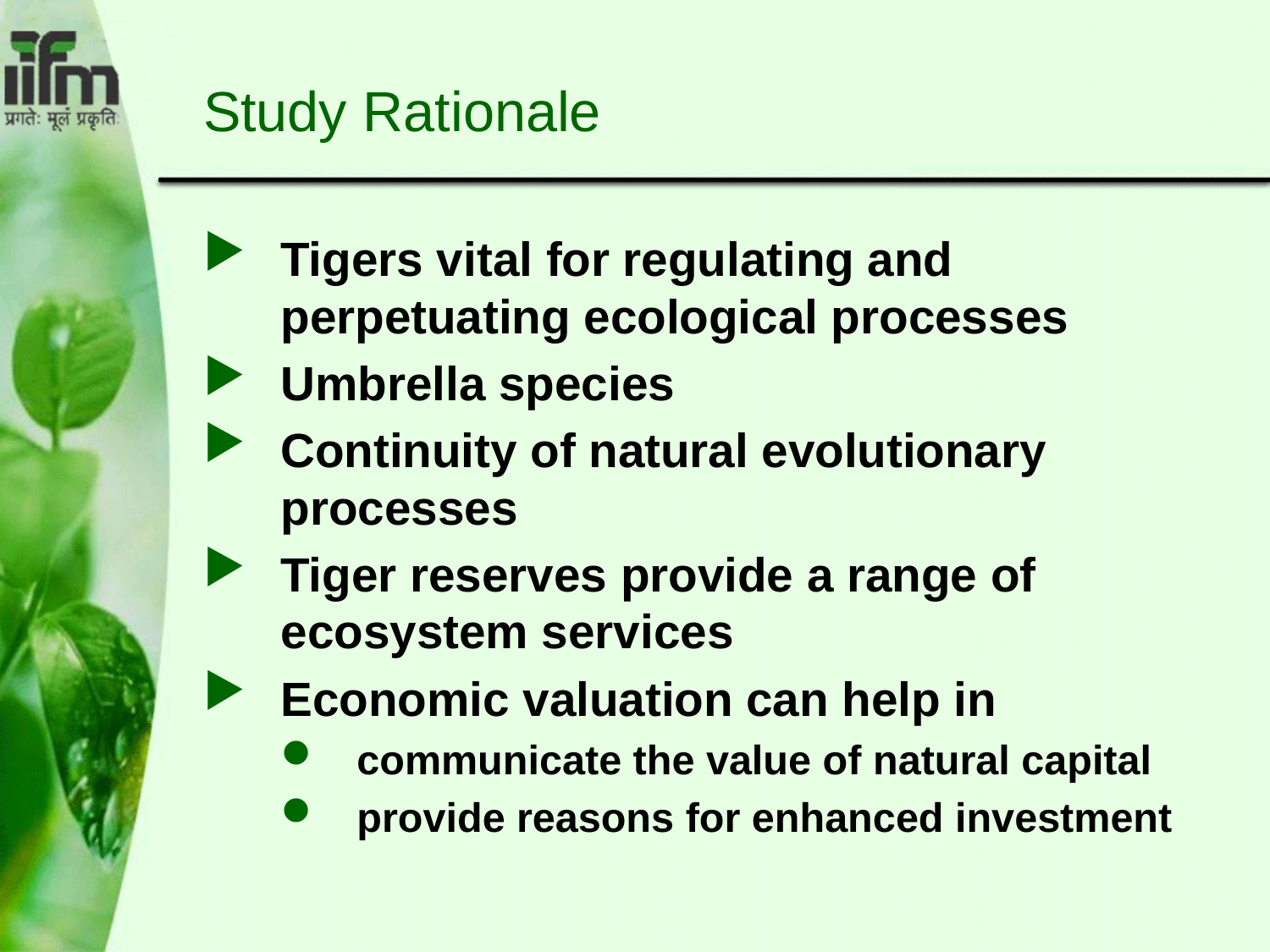

# Study Rationale
Tigers vital for regulating and perpetuating ecological processes
Umbrella species
Continuity of natural evolutionary processes
Tiger reserves provide a range of ecosystem services
Economic valuation can help in
communicate the value of natural capital
provide reasons for enhanced investment